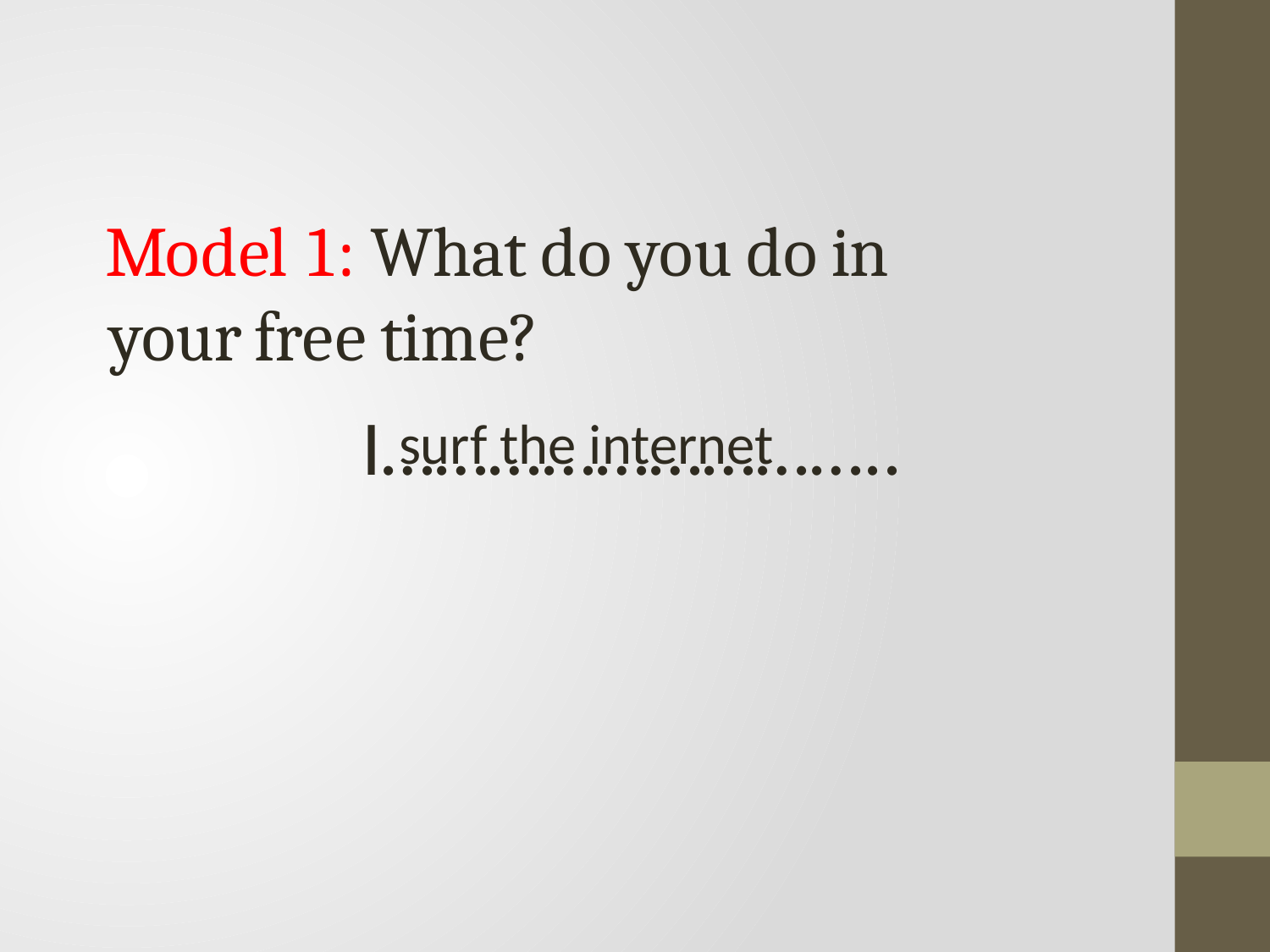

# Model 1: What do you do in your free time?
 		I………………………..
surf the internet